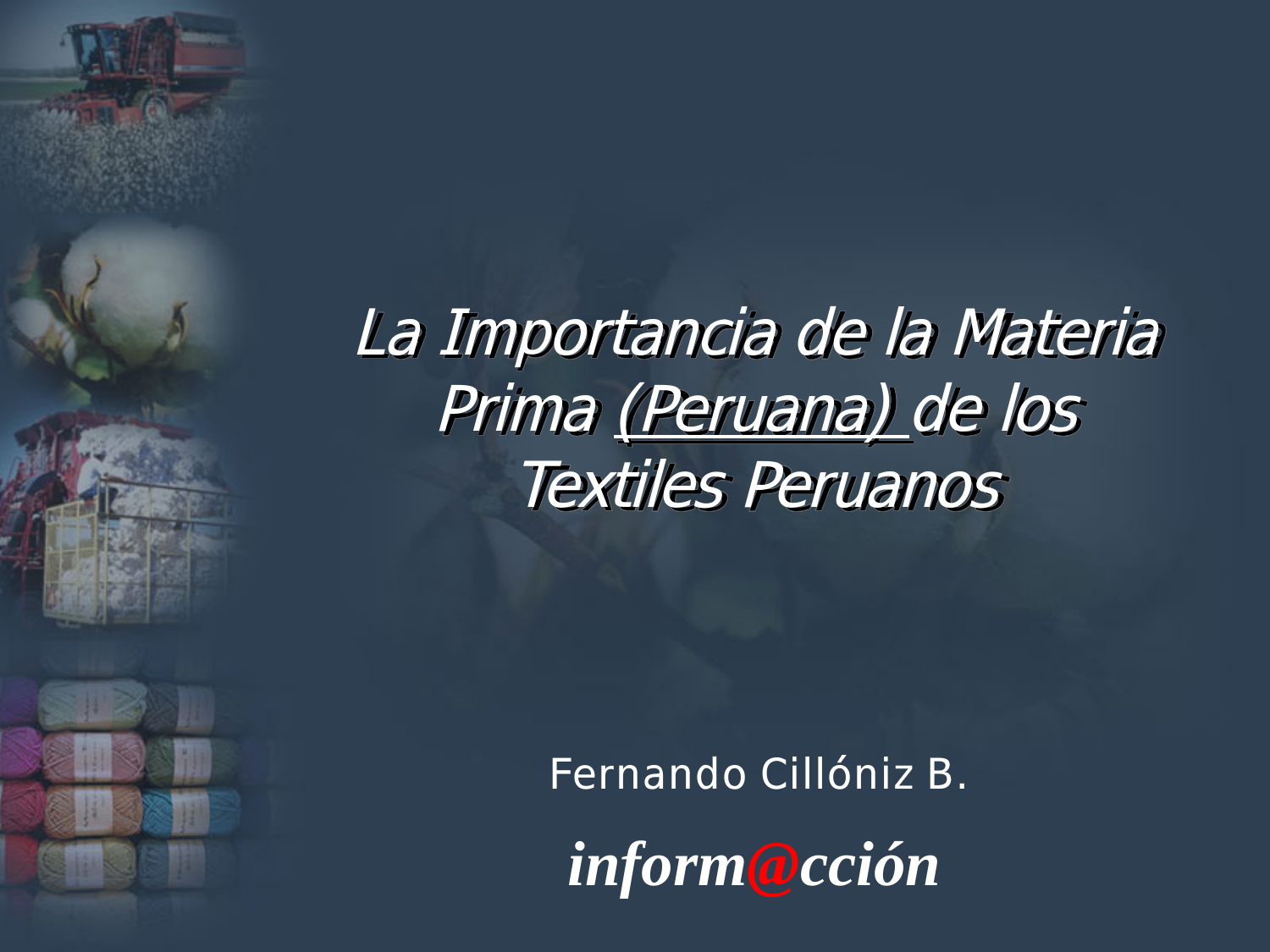

# La Importancia de la Materia Prima (Peruana) de los Textiles Peruanos
Fernando Cillóniz B.
inform@cción